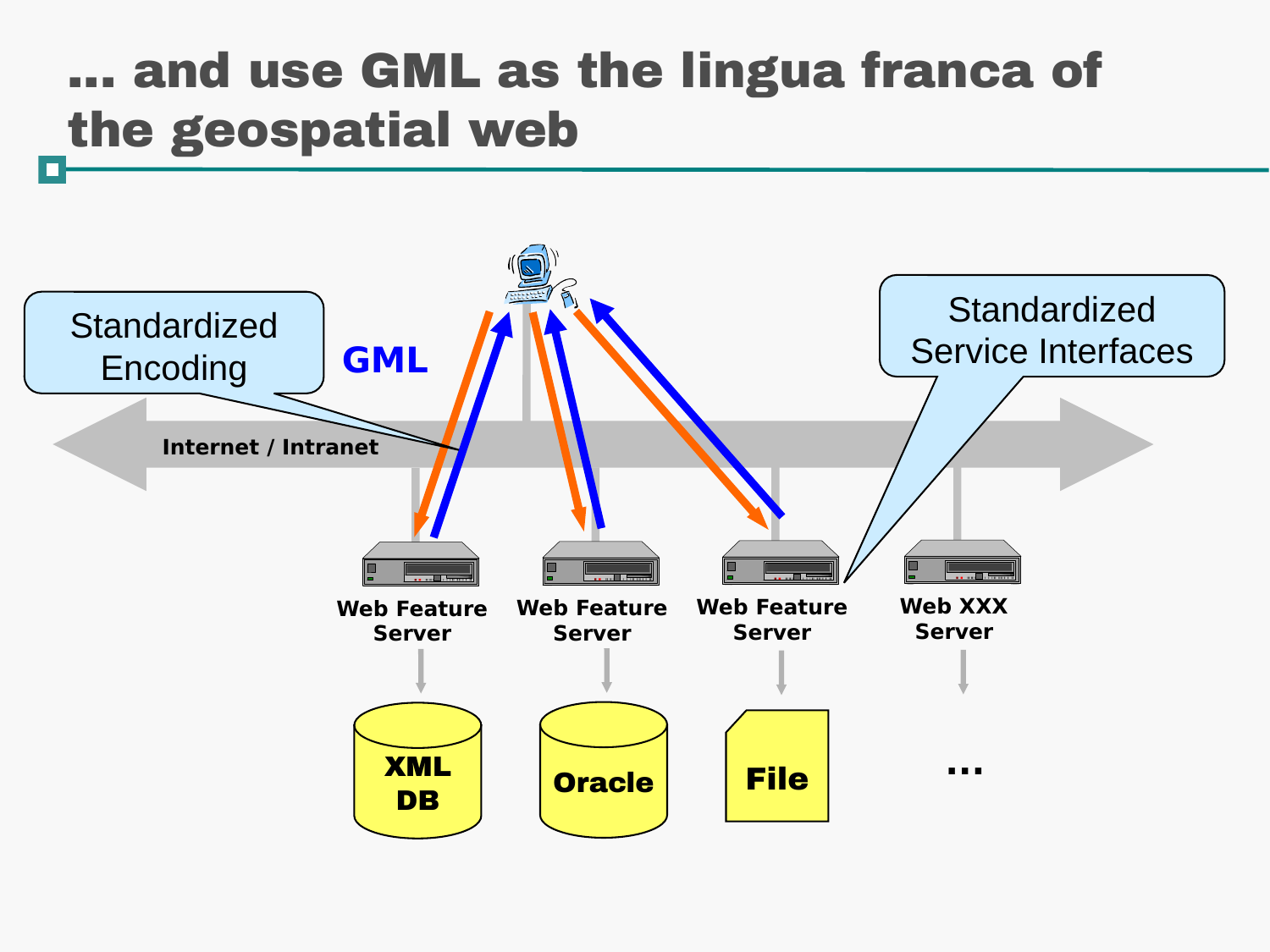

# ... and use GML as the lingua franca of the geospatial web

Standardized Service Interfaces
Standardized Encoding

GML
Internet / Intranet

Web XXX
Server

...

Web Feature
Server

Web Feature
Server

Web Feature
Server

Oracle
XML
DB
File